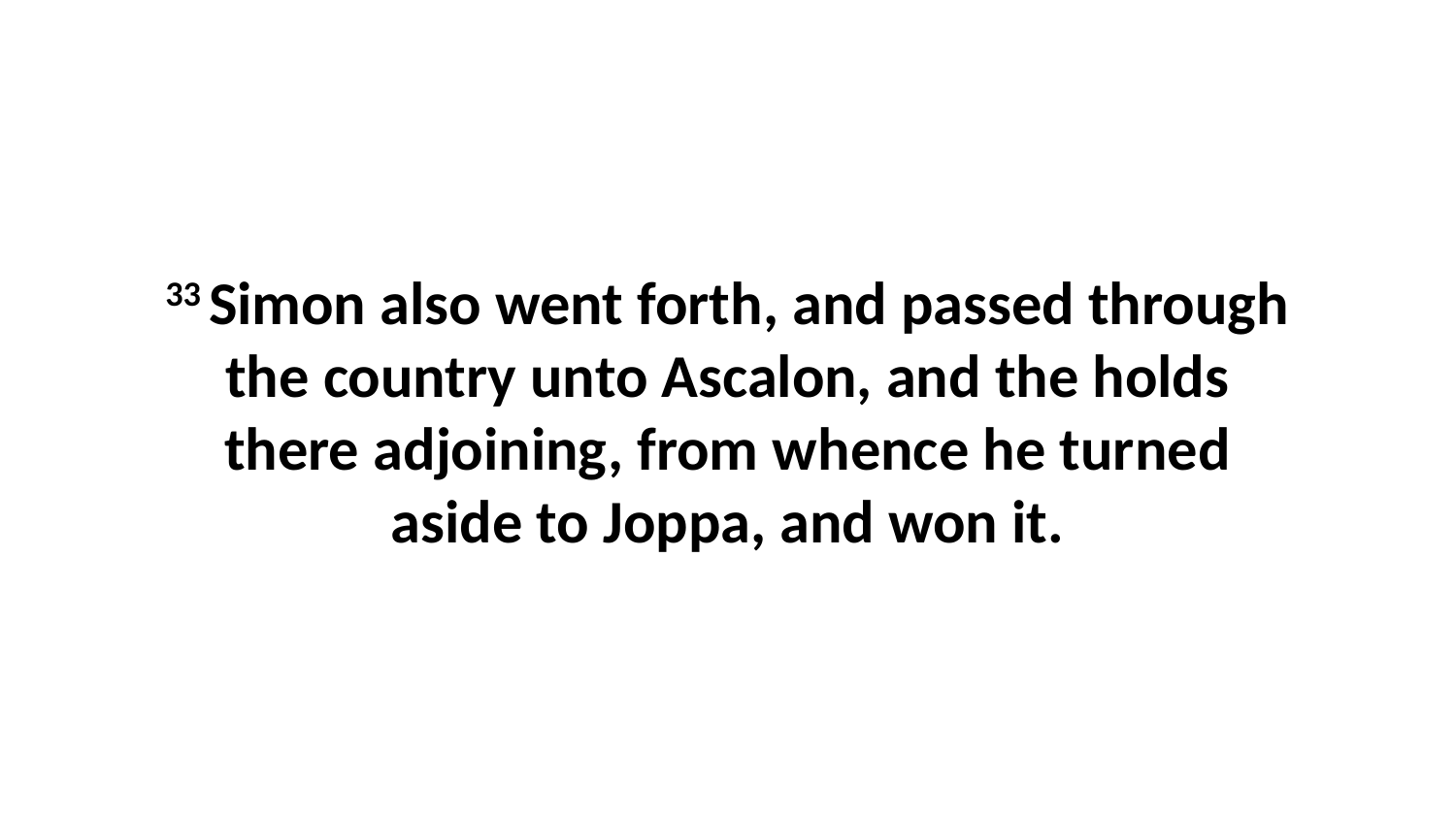

33 Simon also went forth, and passed through the country unto Ascalon, and the holds there adjoining, from whence he turned aside to Joppa, and won it.